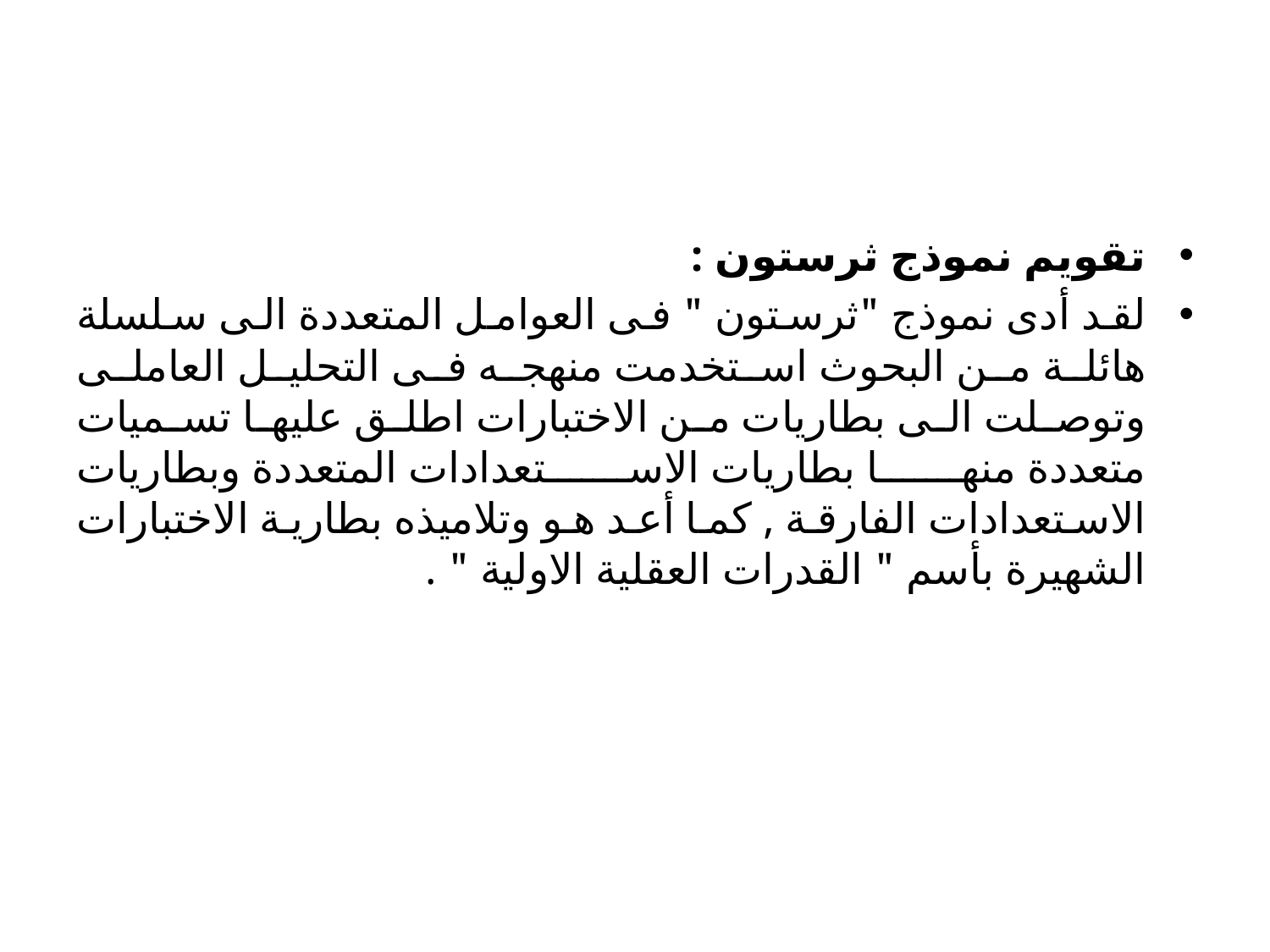

#
تقويم نموذج ثرستون :
لقد أدى نموذج "ثرستون " فى العوامل المتعددة الى سلسلة هائلة من البحوث استخدمت منهجه فى التحليل العاملى وتوصلت الى بطاريات من الاختبارات اطلق عليها تسميات متعددة منها بطاريات الاستعدادات المتعددة وبطاريات الاستعدادات الفارقة , كما أعد هو وتلاميذه بطارية الاختبارات الشهيرة بأسم " القدرات العقلية الاولية " .